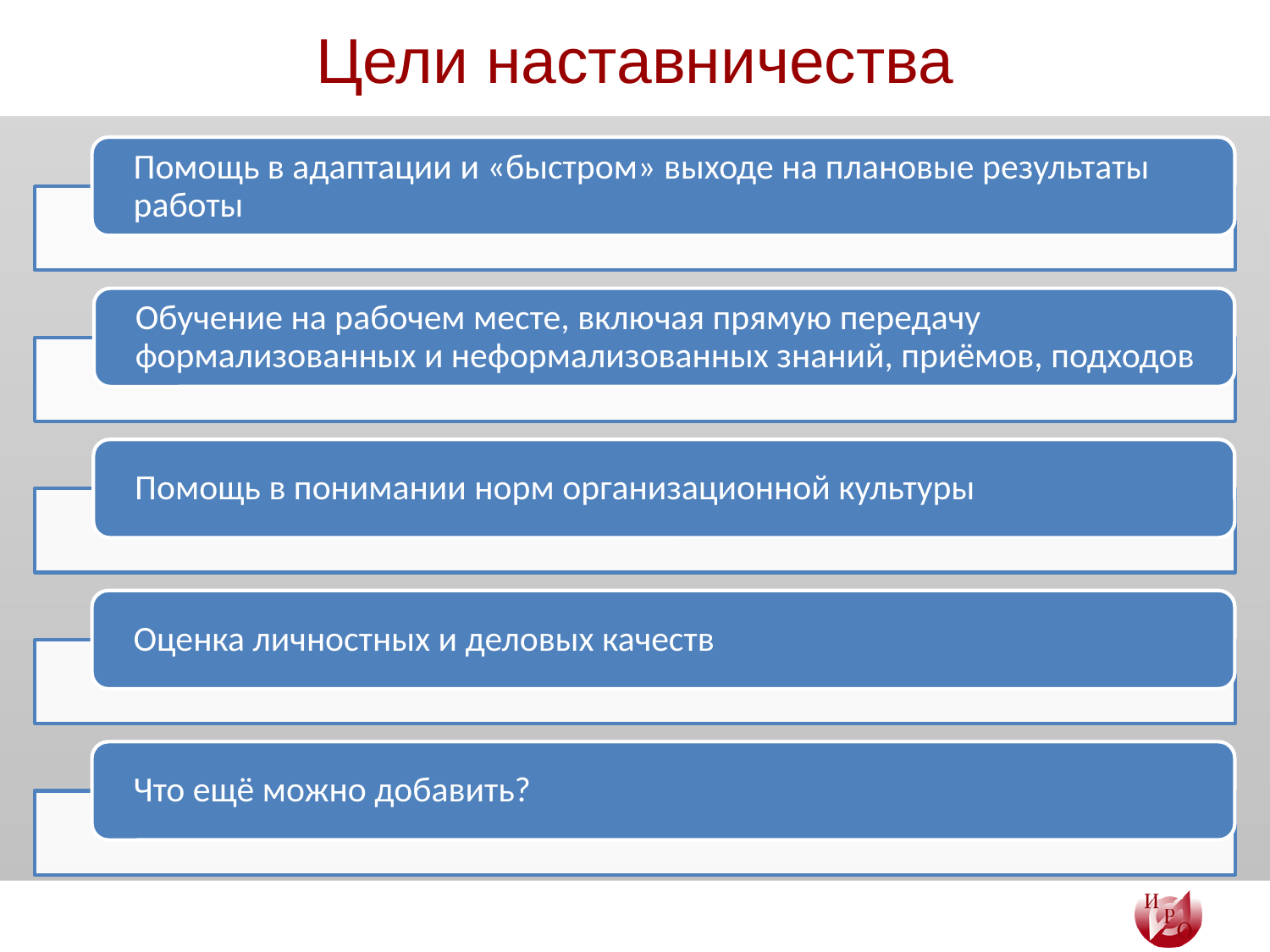

# Цели наставничества
Помощь в адаптации и «быстром» выходе на плановые результаты работы
Обучение на рабочем месте, включая прямую передачу формализованных и неформализованных знаний, приёмов, подходов
Помощь в понимании норм организационной культуры
Оценка личностных и деловых качеств
Что ещё можно добавить?